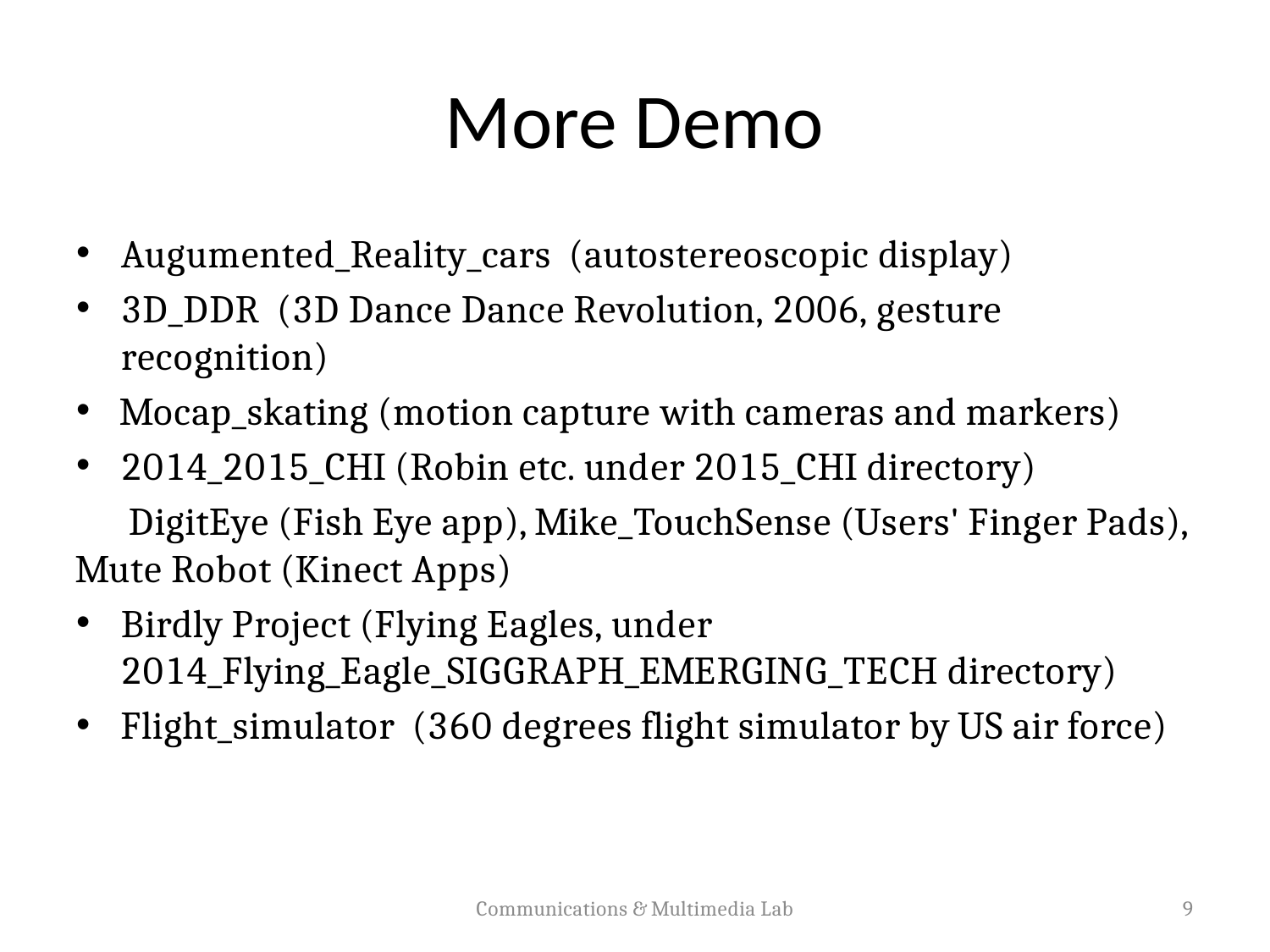

# More Demo
Augumented_Reality_cars  (autostereoscopic display)
3D_DDR  (3D Dance Dance Revolution, 2006, gesture recognition)
Mocap_skating (motion capture with cameras and markers)
2014_2015_CHI (Robin etc. under 2015_CHI directory)
      DigitEye (Fish Eye app), Mike_TouchSense (Users' Finger Pads), Mute Robot (Kinect Apps)
Birdly Project (Flying Eagles, under 2014_Flying_Eagle_SIGGRAPH_EMERGING_TECH directory)
Flight_simulator  (360 degrees flight simulator by US air force)
Communications & Multimedia Lab
9